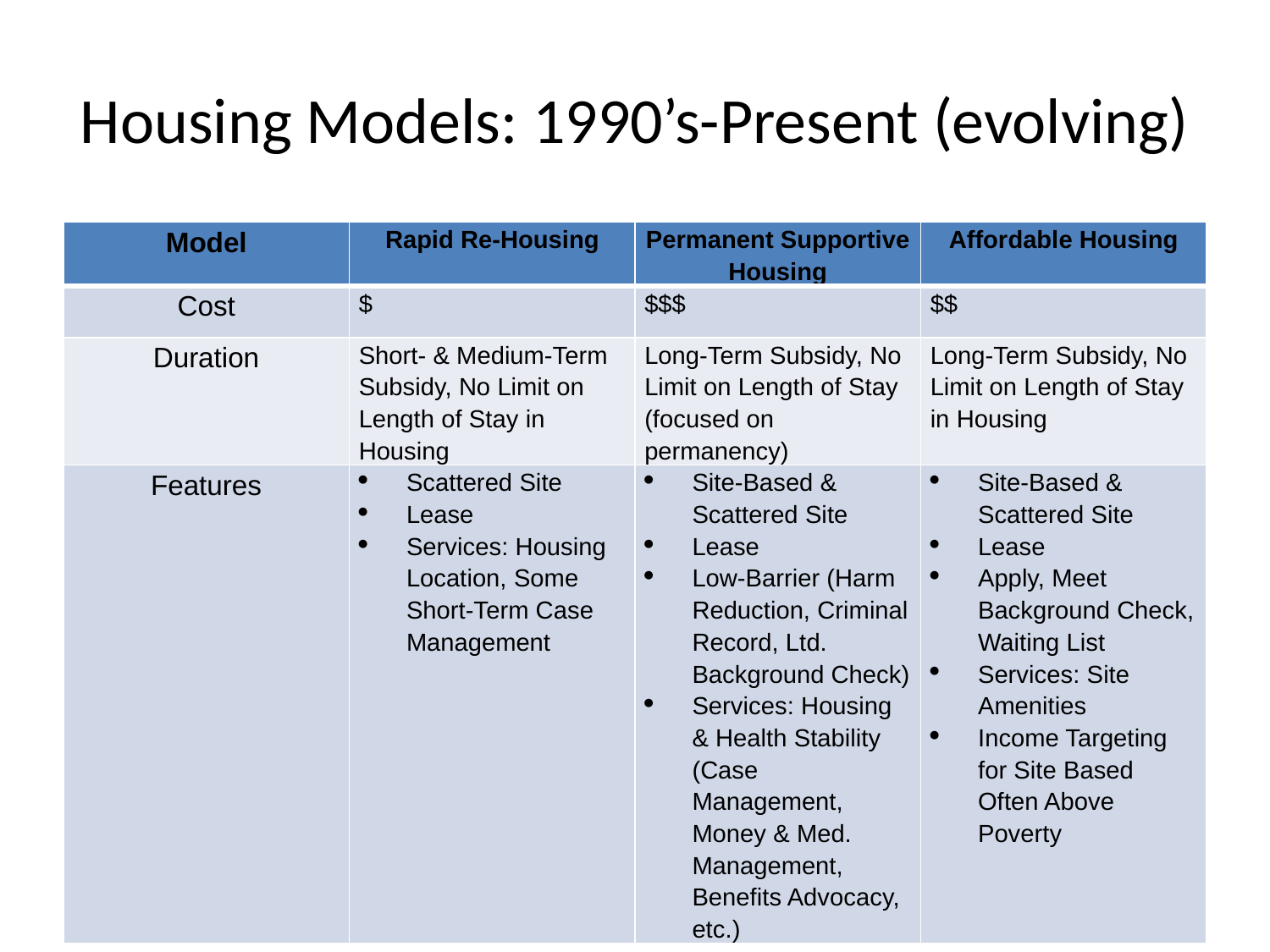

# Housing Models: 1990’s-Present (evolving)
| Model | Rapid Re-Housing | Permanent Supportive Housing | Affordable Housing |
| --- | --- | --- | --- |
| Cost | $ | $$$ | $$ |
| Duration | Short- & Medium-Term Subsidy, No Limit on Length of Stay in Housing | Long-Term Subsidy, No Limit on Length of Stay (focused on permanency) | Long-Term Subsidy, No Limit on Length of Stay in Housing |
| Features | Scattered Site Lease Services: Housing Location, Some Short-Term Case Management | Site-Based & Scattered Site Lease Low-Barrier (Harm Reduction, Criminal Record, Ltd. Background Check) Services: Housing & Health Stability (Case Management, Money & Med. Management, Benefits Advocacy, etc.) | Site-Based & Scattered Site Lease Apply, Meet Background Check, Waiting List Services: Site Amenities Income Targeting for Site Based Often Above Poverty |